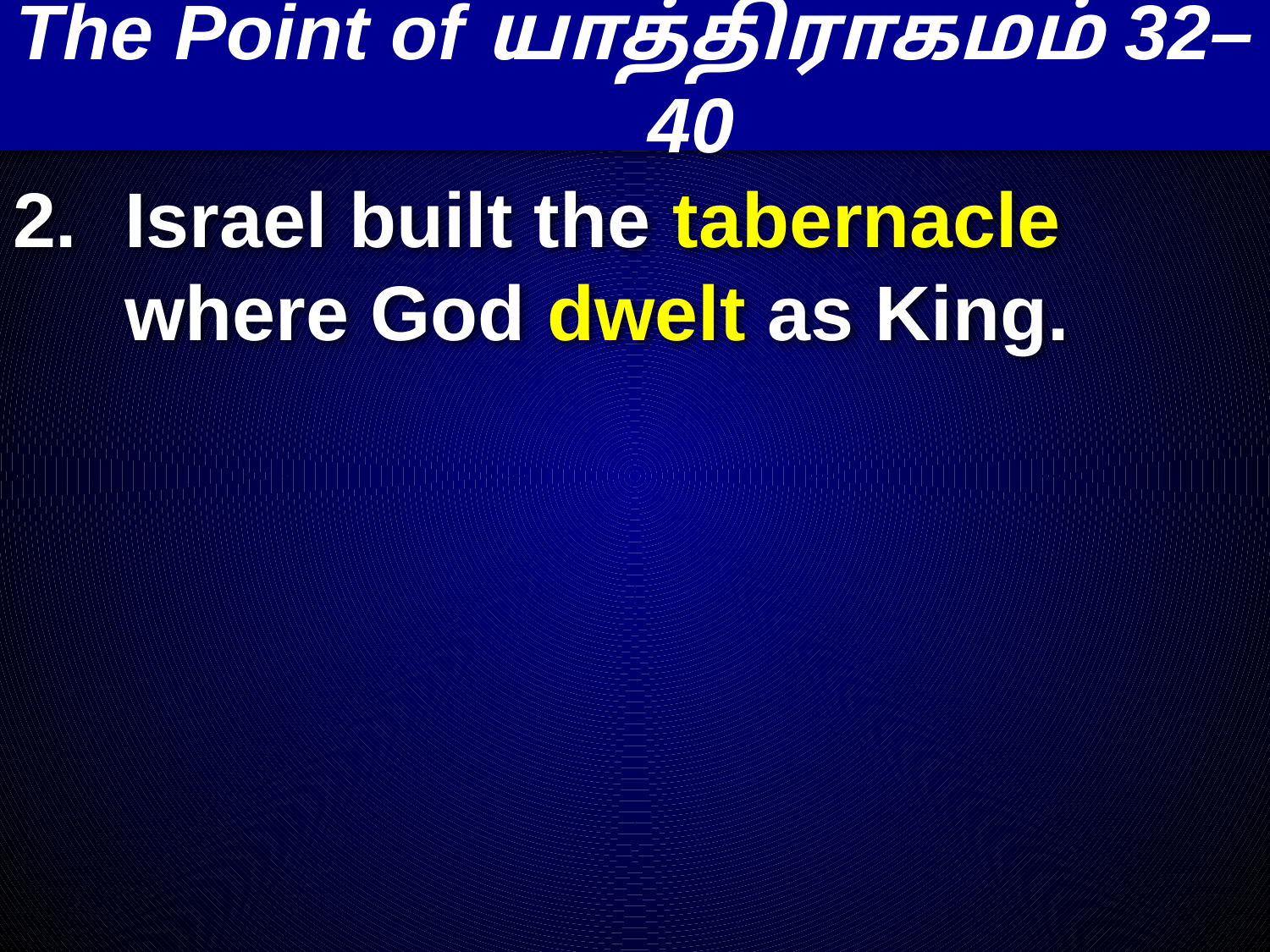

The Point of யாத்திராகமம் 32–40

# 2.	Israel built the tabernacle where God dwelt as King.